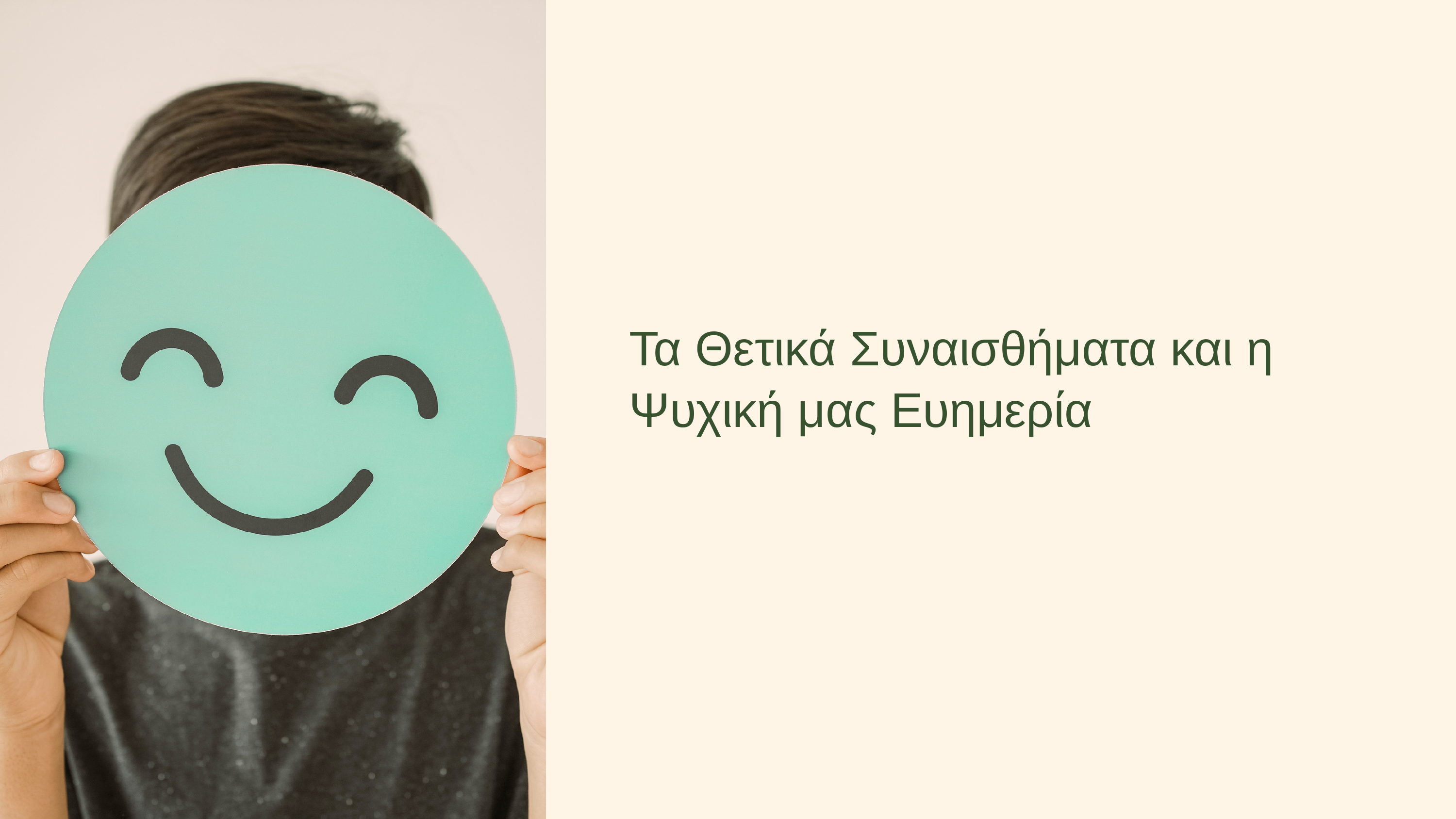

Τα Θετικά Συναισθήματα και η Ψυχική μας Ευημερία